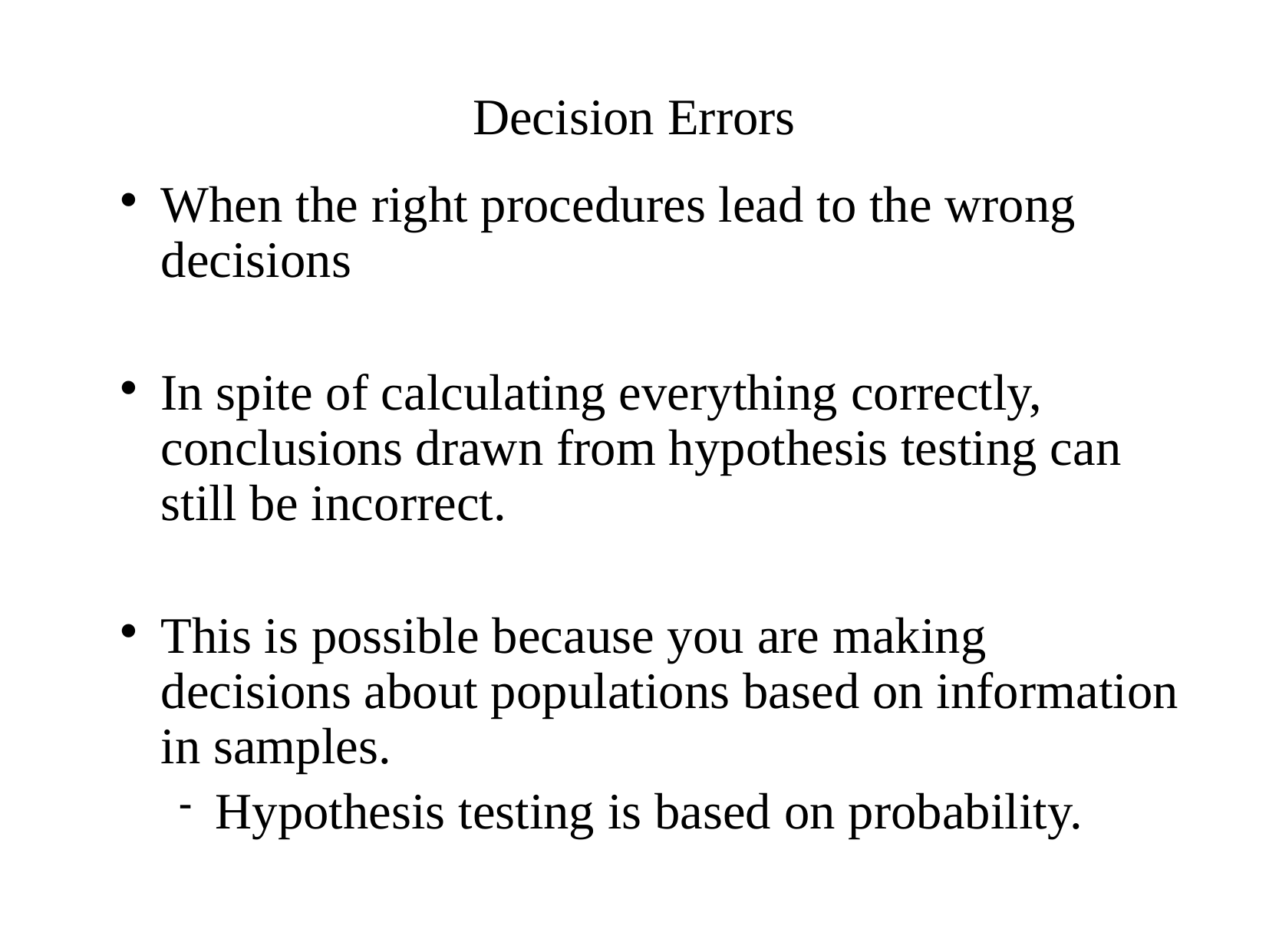

Decision Errors
When the right procedures lead to the wrong decisions

In spite of calculating everything correctly, conclusions drawn from hypothesis testing can still be incorrect.

This is possible because you are making decisions about populations based on information in samples.
Hypothesis testing is based on probability.